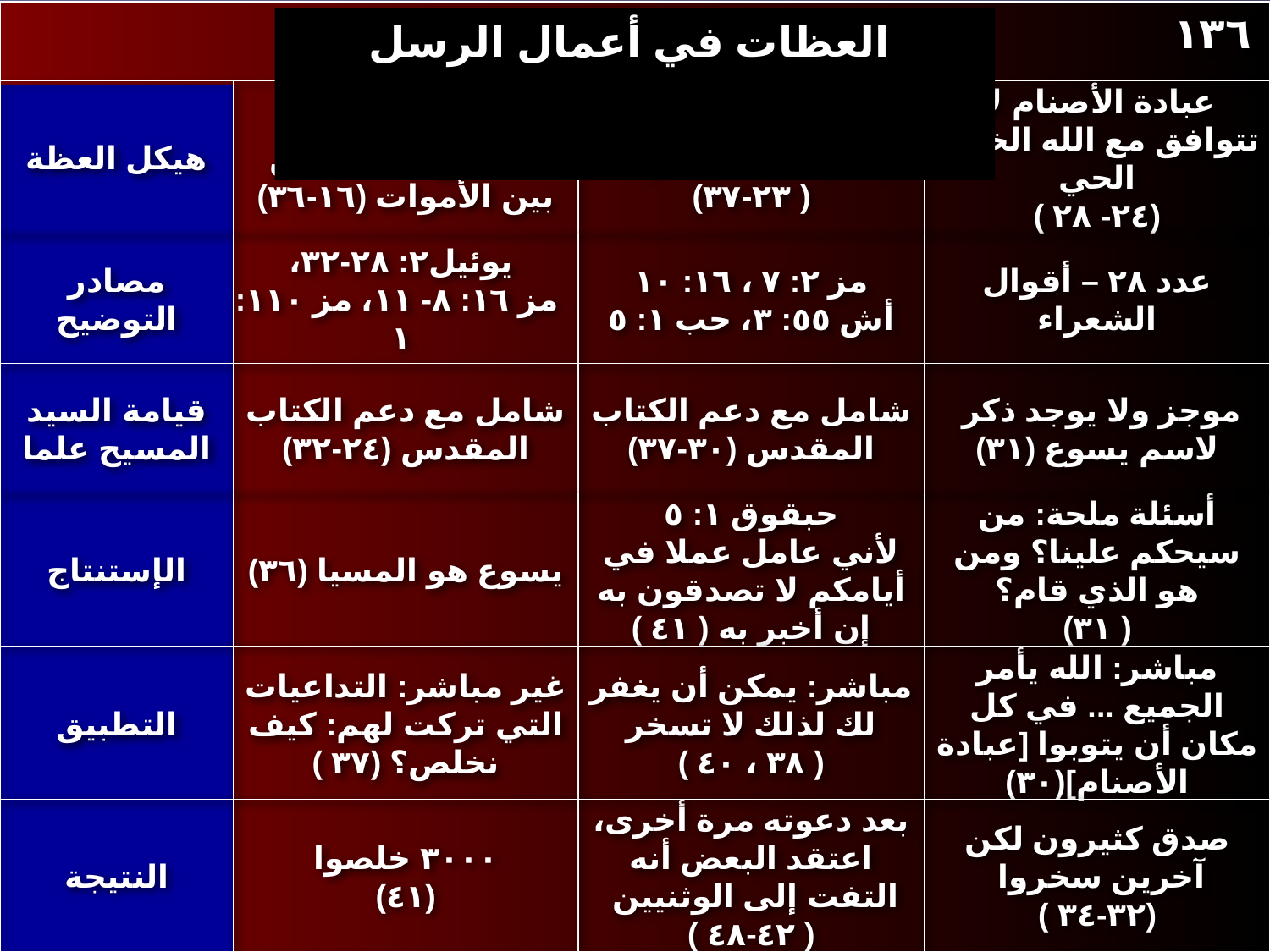

١٣٦
(
العظات في أعمال الرسل

هيكل العظة

الروح نزل من المسيح القائم من بين الأموات (١٦-٣٦)

يسوع هو مسيا إسرائيل المقام "
( ٢٣-٣٧)

عبادة الأصنام لا تتوافق مع الله الخالق الحي
(٢٤- ٢٨ )

مصادر التوضيح

يوئيل٢: ٢٨-٣٢،
 مز ١٦: ٨- ١١، مز ١١٠: ١

مز ٢: ٧ ، ١٦: ١٠
أش ٥٥: ٣، حب ١: ٥

عدد ٢٨ – أقوال الشعراء

قيامة السيد المسيح علما

شامل مع دعم الكتاب المقدس (٢٤-٣٢)

شامل مع دعم الكتاب المقدس (٣٠-٣٧)

موجز ولا يوجد ذكر
لاسم يسوع (٣١)

الإستنتاج

يسوع هو المسيا (٣٦)

حبقوق ١: ٥
لأني عامل عملا في أيامكم لا تصدقون به إن أخبر به ( ٤١ )

أسئلة ملحة: من سيحكم علينا؟ ومن هو الذي قام؟
( ٣١)

التطبيق

غير مباشر: التداعيات التي تركت لهم: كيف نخلص؟ (٣٧ )

مباشر: يمكن أن يغفر لك لذلك لا تسخر
( ٣٨ ، ٤٠ )

مباشر: الله يأمر الجميع ... في كل مكان أن يتوبوا [عبادة الأصنام](٣٠)

النتيجة

٣٠٠٠ خلصوا
(٤١)

بعد دعوته مرة أخرى، اعتقد البعض أنه التفت إلى الوثنيين
( ٤٢-٤٨ )

صدق كثيرون لكن آخرين سخروا
(٣٢-٣٤ )